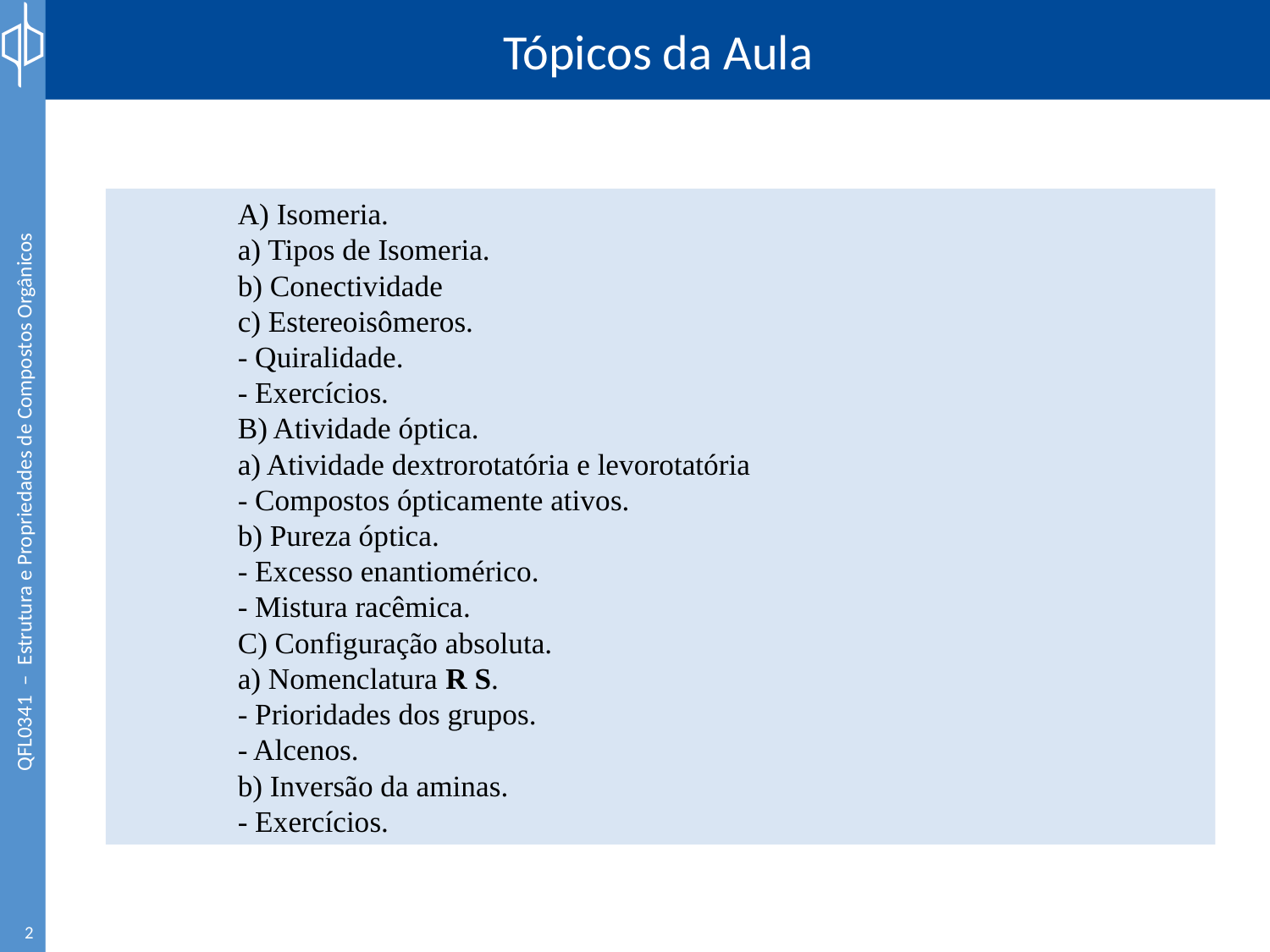

# Tópicos da Aula

	A) Isomeria.
		a) Tipos de Isomeria.
		b) Conectividade
		c) Estereoisômeros.
			- Quiralidade.
			- Exercícios.
	B) Atividade óptica.
		a) Atividade dextrorotatória e levorotatória
			- Compostos ópticamente ativos.
		b) Pureza óptica.
			- Excesso enantiomérico.
			- Mistura racêmica.
	C) Configuração absoluta.
		a) Nomenclatura R S.
			- Prioridades dos grupos.
			- Alcenos.
		b) Inversão da aminas.
			- Exercícios.
2